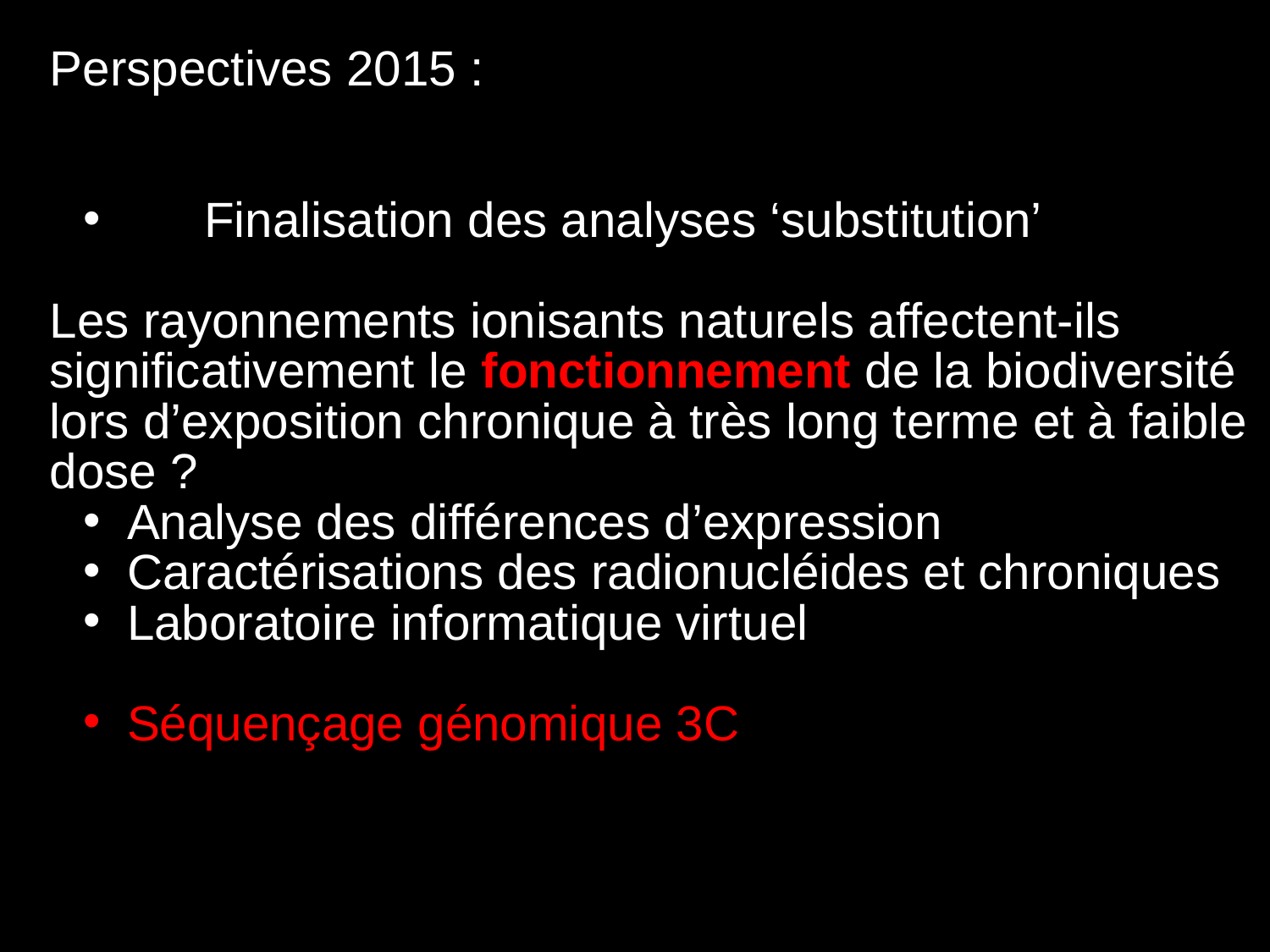

Perspectives 2015 :

	Finalisation des analyses ‘substitution’

Les rayonnements ionisants naturels affectent-ils significativement le fonctionnement de la biodiversité lors d’exposition chronique à très long terme et à faible dose ?
 Analyse des différences d’expression
 Caractérisations des radionucléides et chroniques
 Laboratoire informatique virtuel

 Séquençage génomique 3C